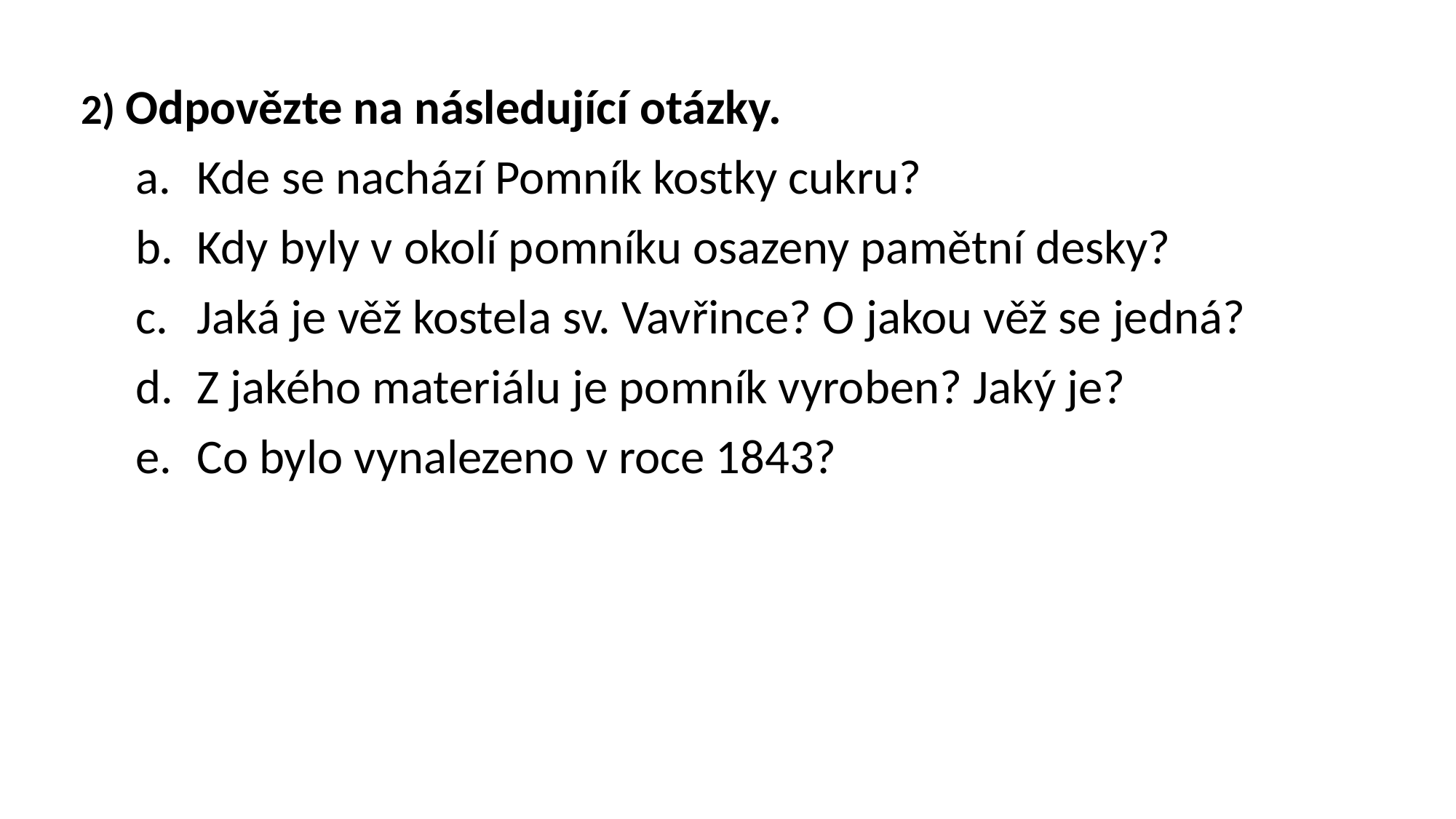

2) Odpovězte na následující otázky.
Kde se nachází Pomník kostky cukru?
Kdy byly v okolí pomníku osazeny pamětní desky?
Jaká je věž kostela sv. Vavřince? O jakou věž se jedná?
Z jakého materiálu je pomník vyroben? Jaký je?
Co bylo vynalezeno v roce 1843?